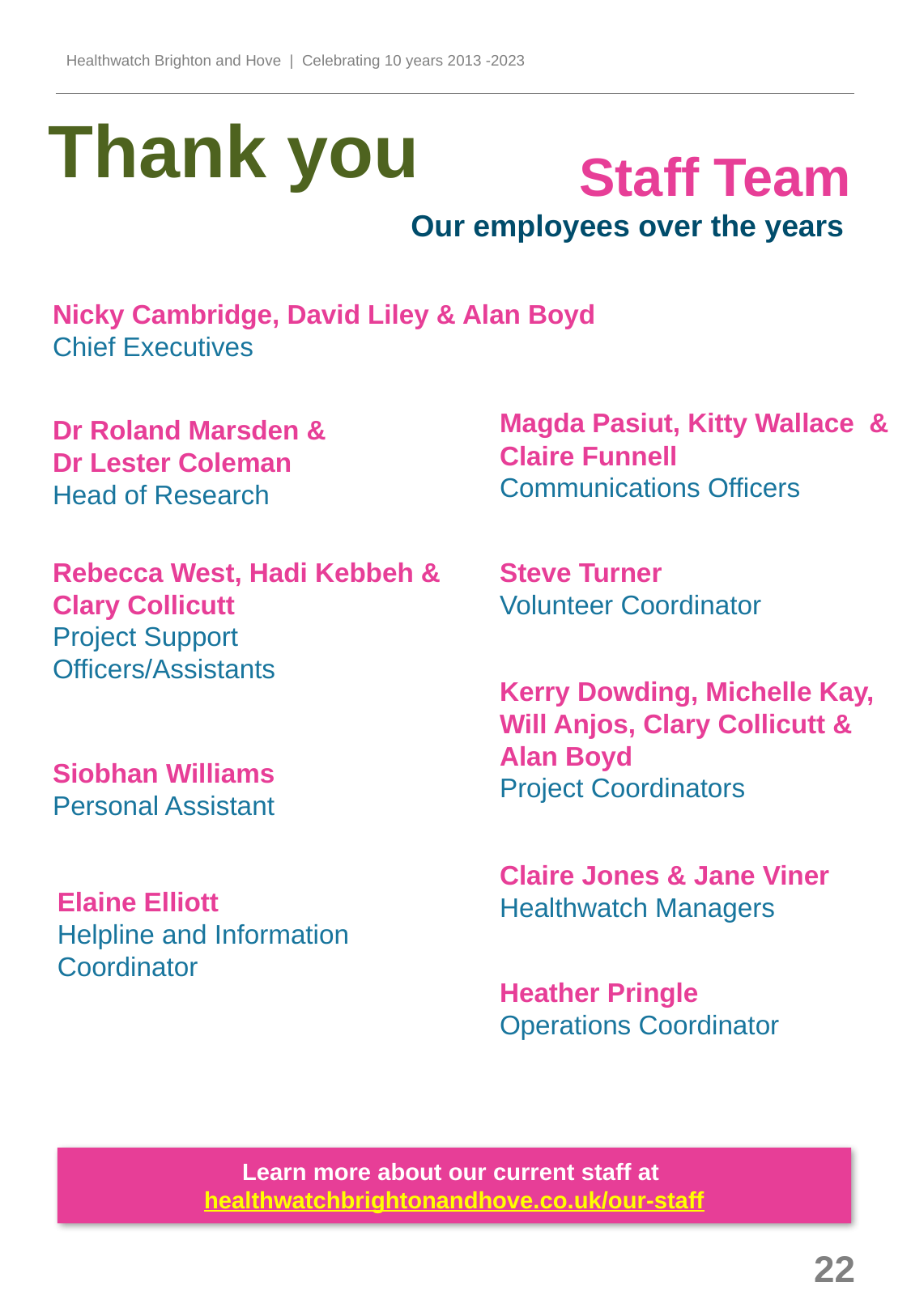

Healthwatch Brighton and Hove  |  Celebrating 10 years 2013 -2023
Thank you
Staff Team
Our employees over the years
Nicky Cambridge, David Liley & Alan Boyd
Chief Executives
Magda Pasiut, Kitty Wallace  & Claire Funnell
Communications Officers
Dr Roland Marsden &
Dr Lester Coleman
Head of Research
Rebecca West, Hadi Kebbeh & Clary Collicutt
Project Support Officers/Assistants
Steve Turner
Volunteer Coordinator

Kerry Dowding, Michelle Kay, Will Anjos, Clary Collicutt & Alan Boyd
Project Coordinators
Siobhan Williams
Personal Assistant

Claire Jones & Jane Viner Healthwatch Managers
Elaine Elliott
Helpline and Information Coordinator
Heather Pringle
Operations Coordinator

Learn more about our current staff at healthwatchbrightonandhove.co.uk/our-staff
22